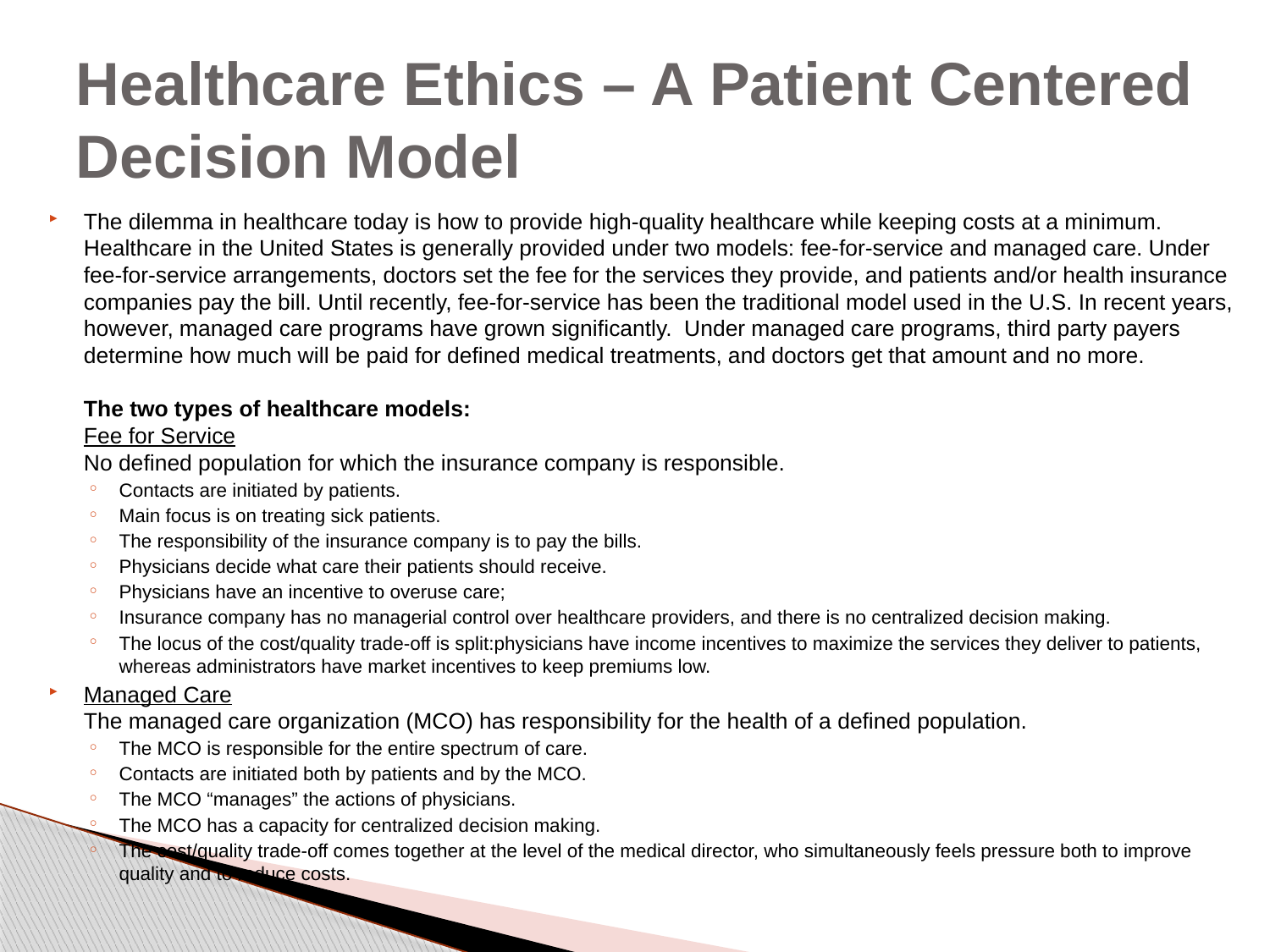

# Healthcare Ethics – A Patient Centered Decision Model
The dilemma in healthcare today is how to provide high-quality healthcare while keeping costs at a minimum. Healthcare in the United States is generally provided under two models: fee-for-service and managed care. Under fee-for-service arrangements, doctors set the fee for the services they provide, and patients and/or health insurance companies pay the bill. Until recently, fee-for-service has been the traditional model used in the U.S. In recent years, however, managed care programs have grown significantly.  Under managed care programs, third party payers determine how much will be paid for defined medical treatments, and doctors get that amount and no more.
The two types of healthcare models:
Fee for Service
No defined population for which the insurance company is responsible.
Contacts are initiated by patients.
Main focus is on treating sick patients.
The responsibility of the insurance company is to pay the bills.
Physicians decide what care their patients should receive.
Physicians have an incentive to overuse care;
Insurance company has no managerial control over healthcare providers, and there is no centralized decision making.
The locus of the cost/quality trade-off is split:physicians have income incentives to maximize the services they deliver to patients, whereas administrators have market incentives to keep premiums low.
Managed Care
The managed care organization (MCO) has responsibility for the health of a defined population.
The MCO is responsible for the entire spectrum of care.
Contacts are initiated both by patients and by the MCO.
The MCO “manages” the actions of physicians.
The MCO has a capacity for centralized decision making.
The cost/quality trade-off comes together at the level of the medical director, who simultaneously feels pressure both to improve quality and to reduce costs.